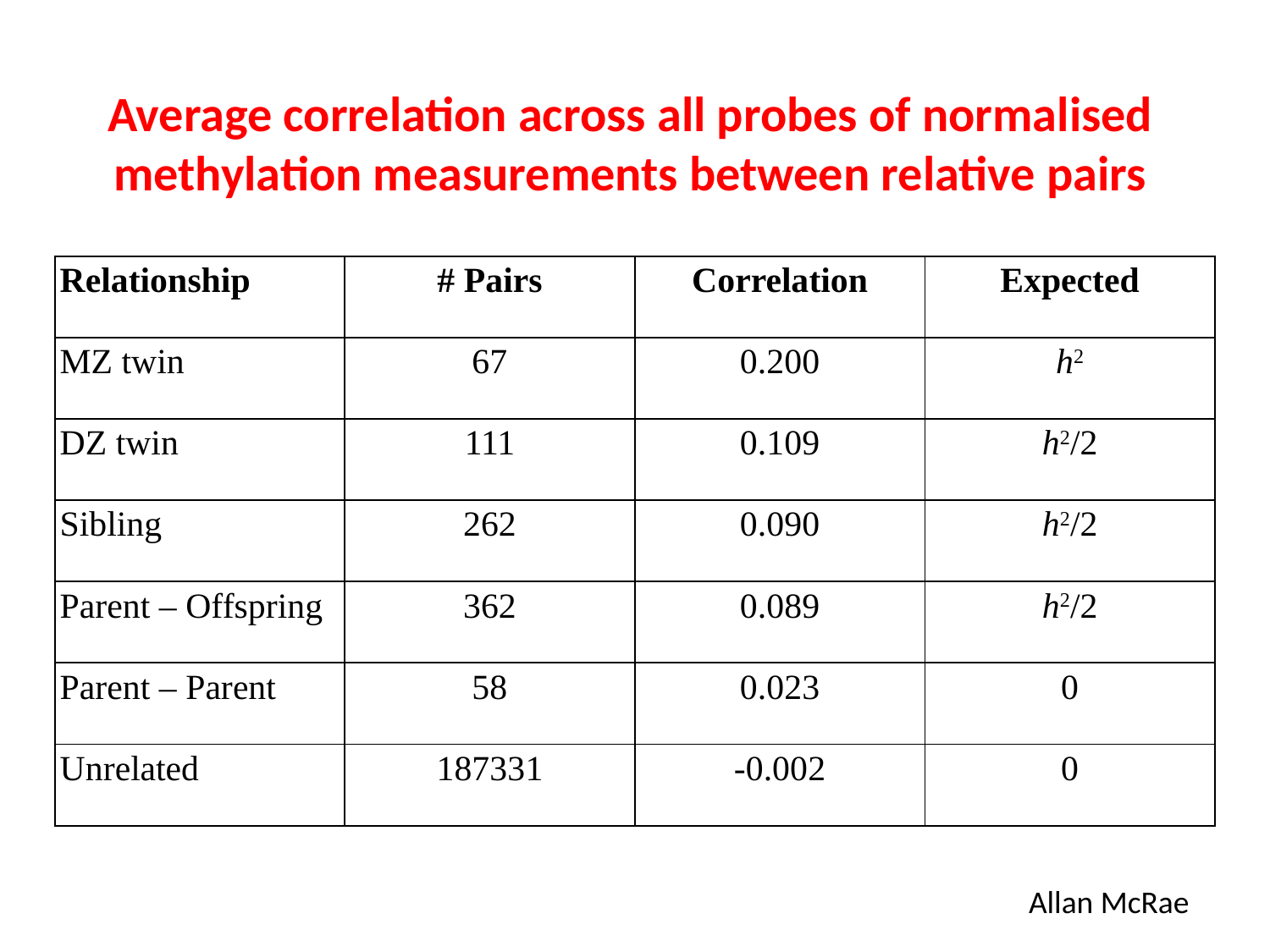

Average correlation across all probes of normalised methylation measurements between relative pairs
| Relationship | # Pairs | Correlation | Expected |
| --- | --- | --- | --- |
| MZ twin | 67 | 0.200 | h2 |
| DZ twin | 111 | 0.109 | h2/2 |
| Sibling | 262 | 0.090 | h2/2 |
| Parent – Offspring | 362 | 0.089 | h2/2 |
| Parent – Parent | 58 | 0.023 | 0 |
| Unrelated | 187331 | -0.002 | 0 |
Allan McRae